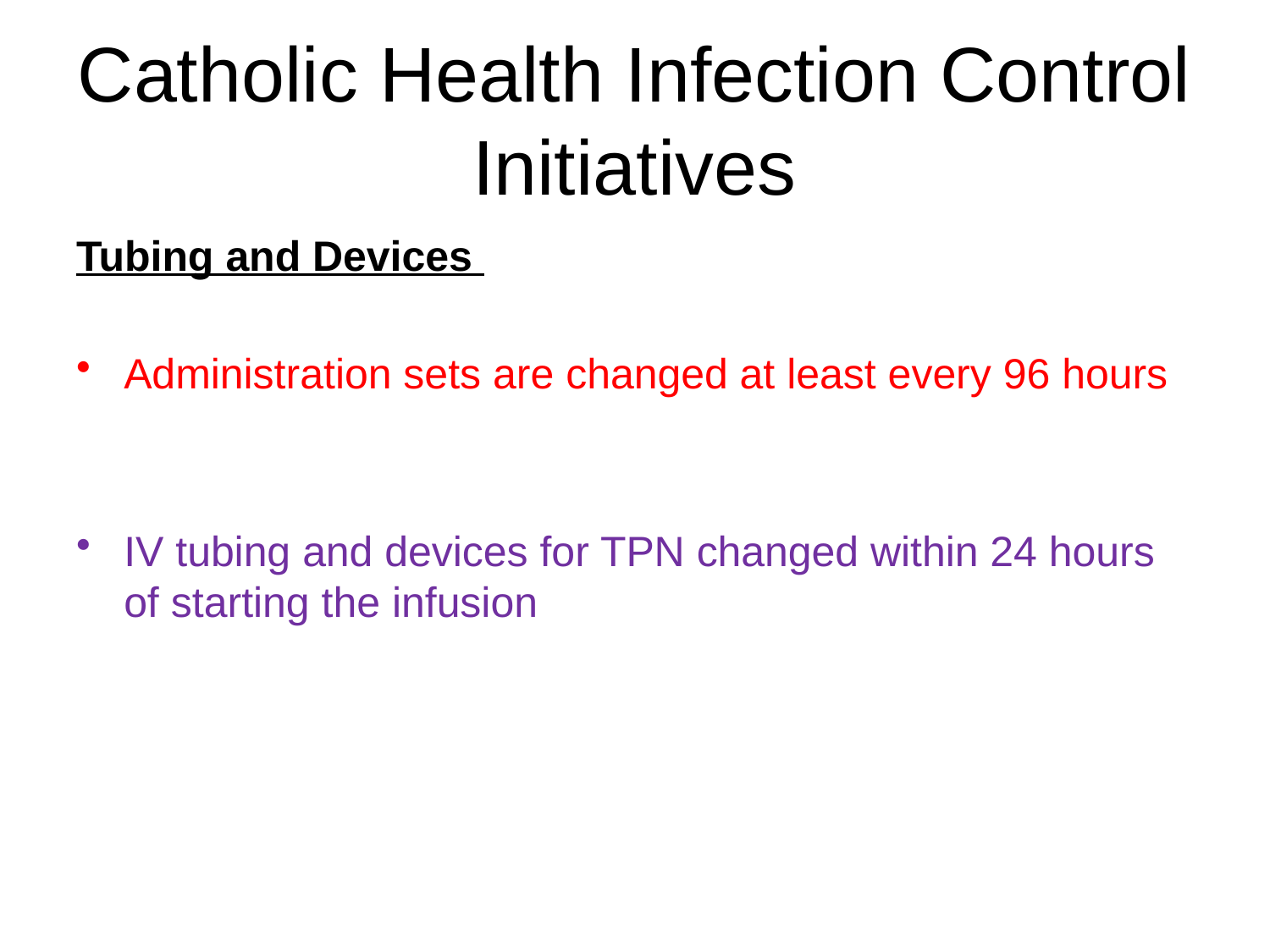

# Catholic Health Infection Control  Initiatives
Tubing and Devices

Administration sets are changed at least every 96 hours

IV tubing and devices for TPN changed within 24 hours of starting the infusion